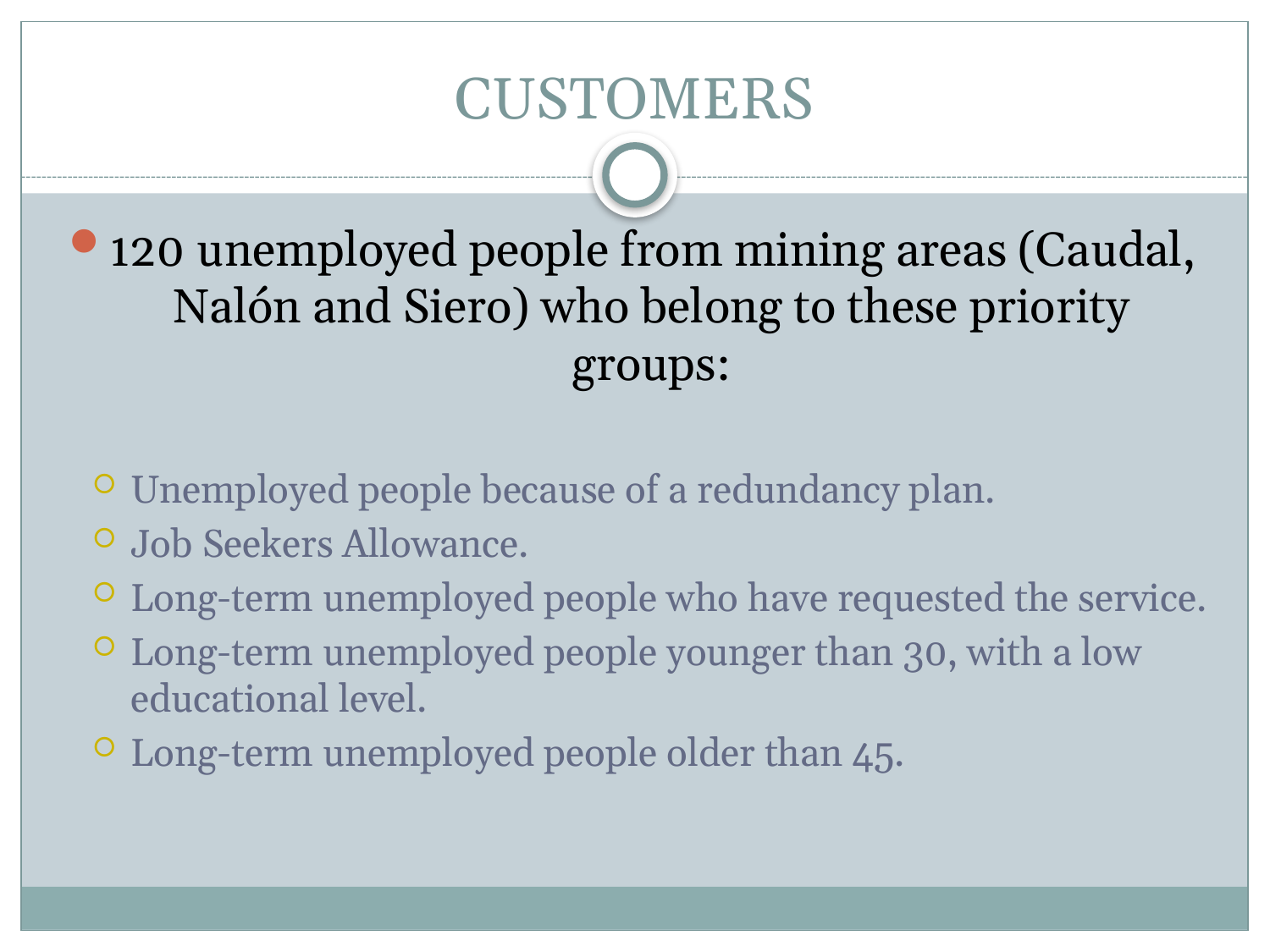

# CUSTOMERS
120 unemployed people from mining areas (Caudal, Nalón and Siero) who belong to these priority groups:

Unemployed people because of a redundancy plan.
Job Seekers Allowance.
Long-term unemployed people who have requested the service.
Long-term unemployed people younger than 30, with a low educational level.
Long-term unemployed people older than 45.